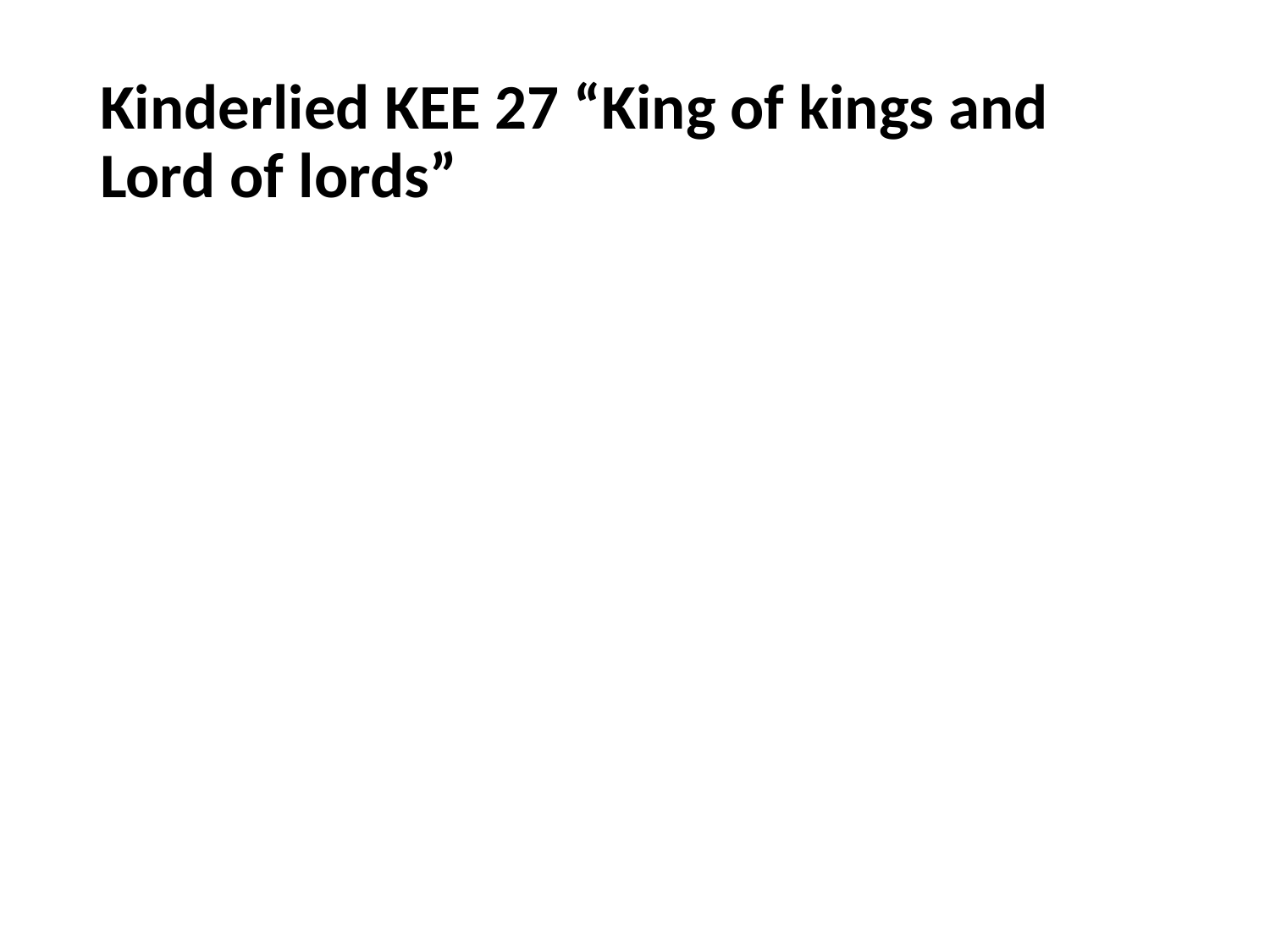

# Kinderlied KEE 27 “King of kings and Lord of lords”